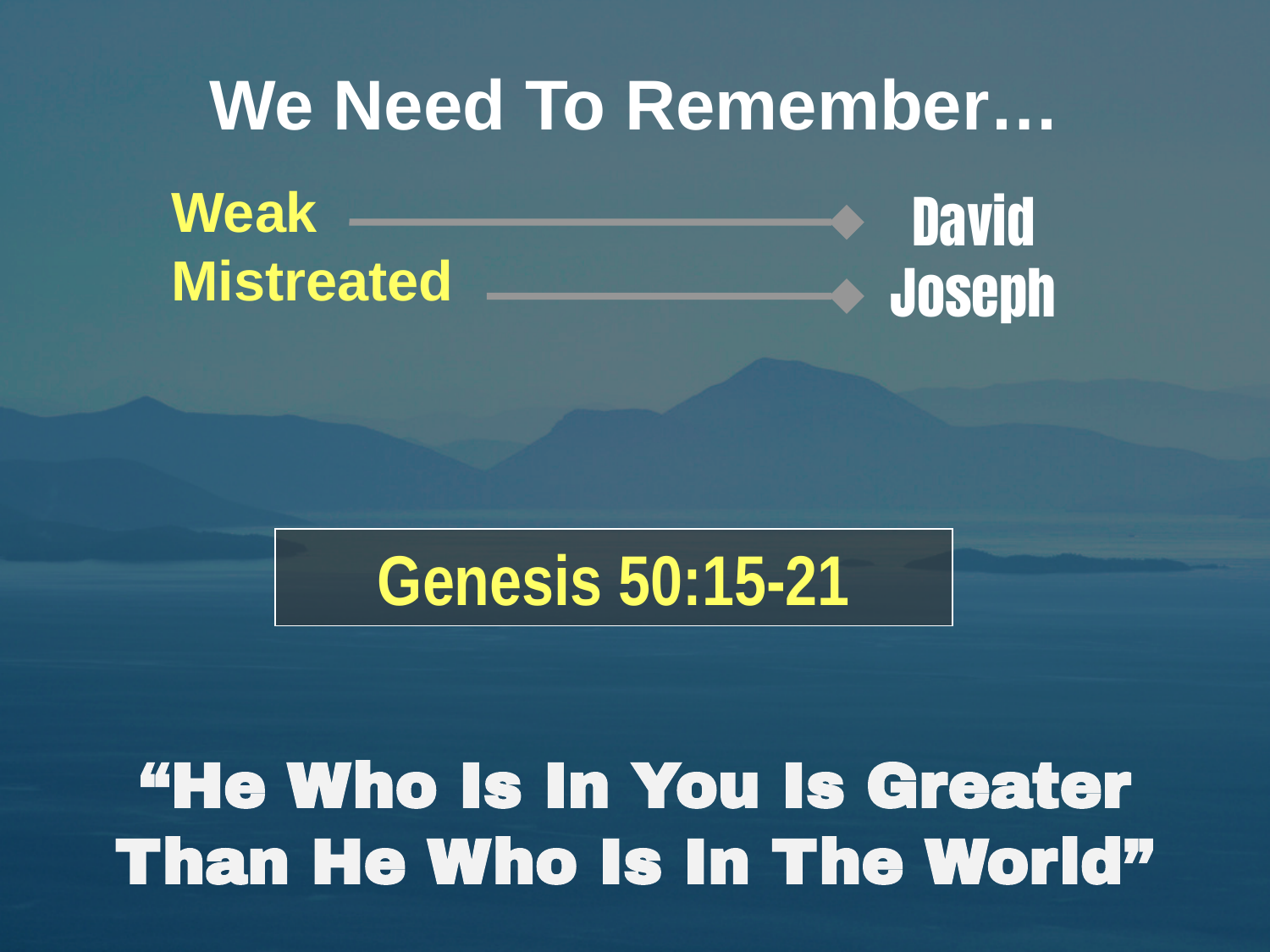

We Need To Remember…

Weak
Mistreated
David
Joseph

Genesis 50:15-21
# “He Who Is In You Is Greater Than He Who Is In The World”